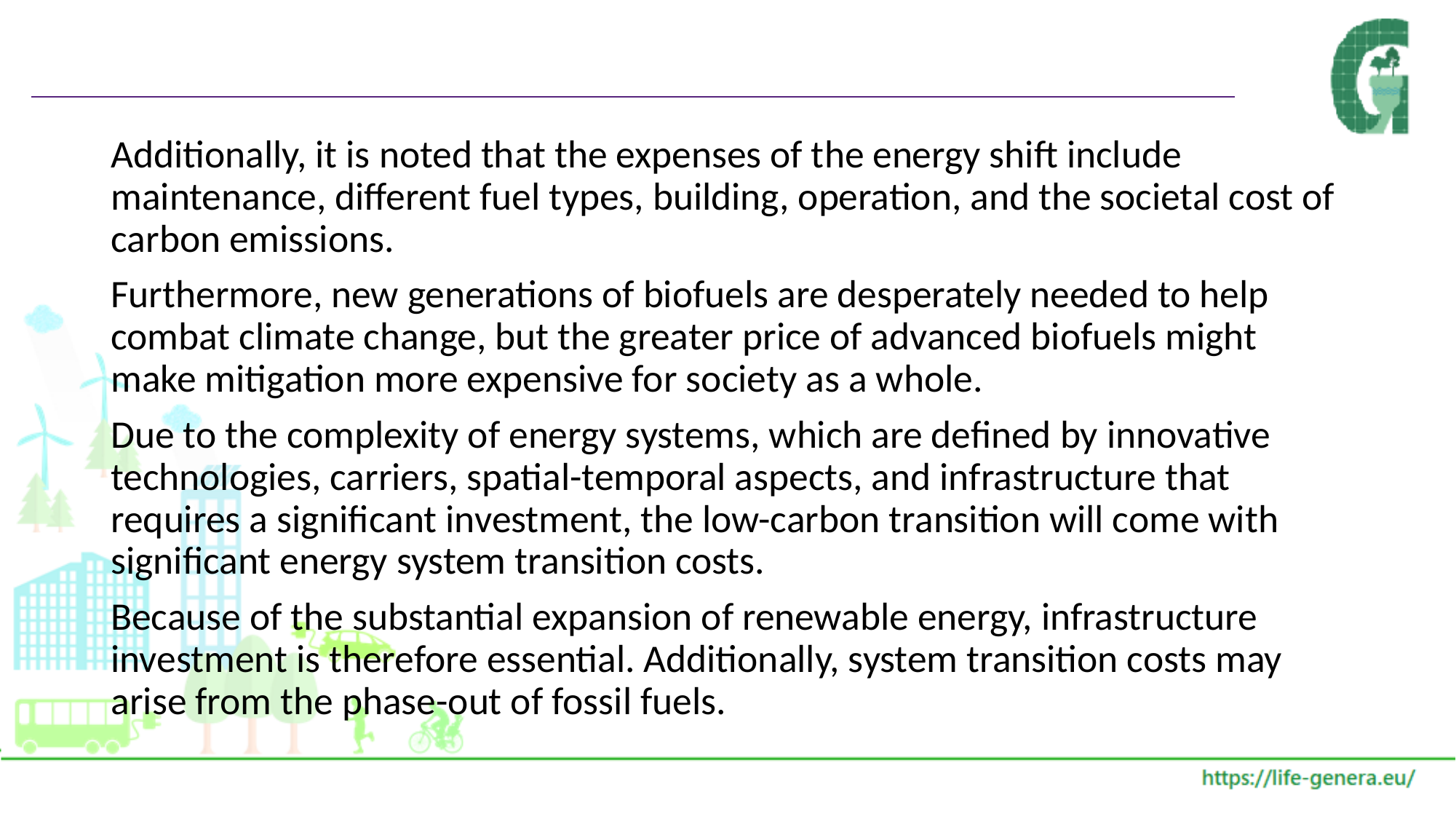

#
Additionally, it is noted that the expenses of the energy shift include maintenance, different fuel types, building, operation, and the societal cost of carbon emissions.
Furthermore, new generations of biofuels are desperately needed to help combat climate change, but the greater price of advanced biofuels might make mitigation more expensive for society as a whole.
Due to the complexity of energy systems, which are defined by innovative technologies, carriers, spatial-temporal aspects, and infrastructure that requires a significant investment, the low-carbon transition will come with significant energy system transition costs.
Because of the substantial expansion of renewable energy, infrastructure investment is therefore essential. Additionally, system transition costs may arise from the phase-out of fossil fuels.